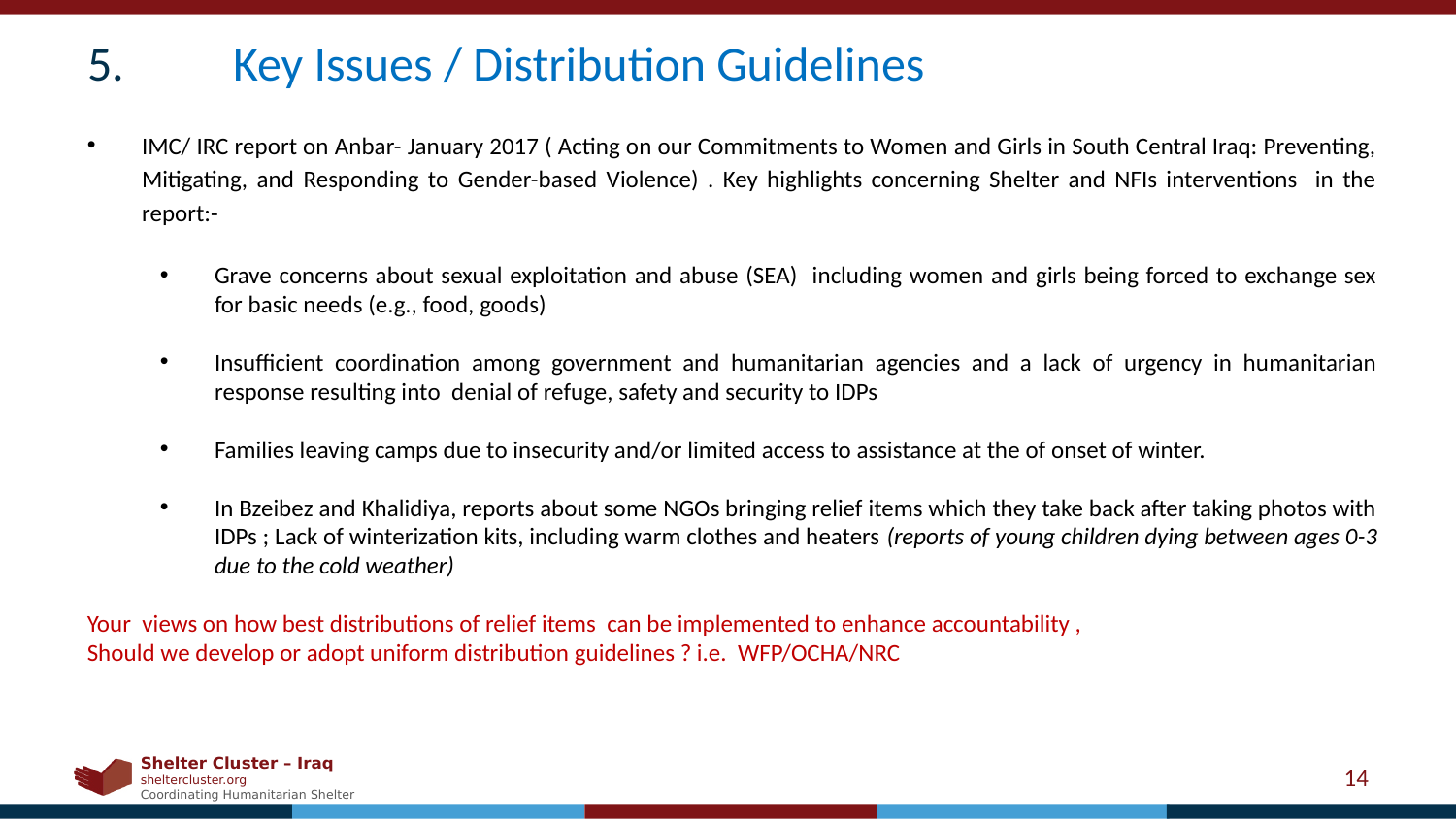

5.	Key Issues / Distribution Guidelines
IMC/ IRC report on Anbar- January 2017 ( Acting on our Commitments to Women and Girls in South Central Iraq: Preventing, Mitigating, and Responding to Gender-based Violence) . Key highlights concerning Shelter and NFIs interventions  in the report:-

Grave concerns about sexual exploitation and abuse (SEA)  including women and girls being forced to exchange sex for basic needs (e.g., food, goods)

Insufficient coordination among government and humanitarian agencies and a lack of urgency in humanitarian response resulting into  denial of refuge, safety and security to IDPs

Families leaving camps due to insecurity and/or limited access to assistance at the of onset of winter.

In Bzeibez and Khalidiya, reports about some NGOs bringing relief items which they take back after taking photos with IDPs ; Lack of winterization kits, including warm clothes and heaters (reports of young children dying between ages 0-3 due to the cold weather)

Your  views on how best distributions of relief items  can be implemented to enhance accountability ,
Should we develop or adopt uniform distribution guidelines ? i.e.  WFP/OCHA/NRC

14